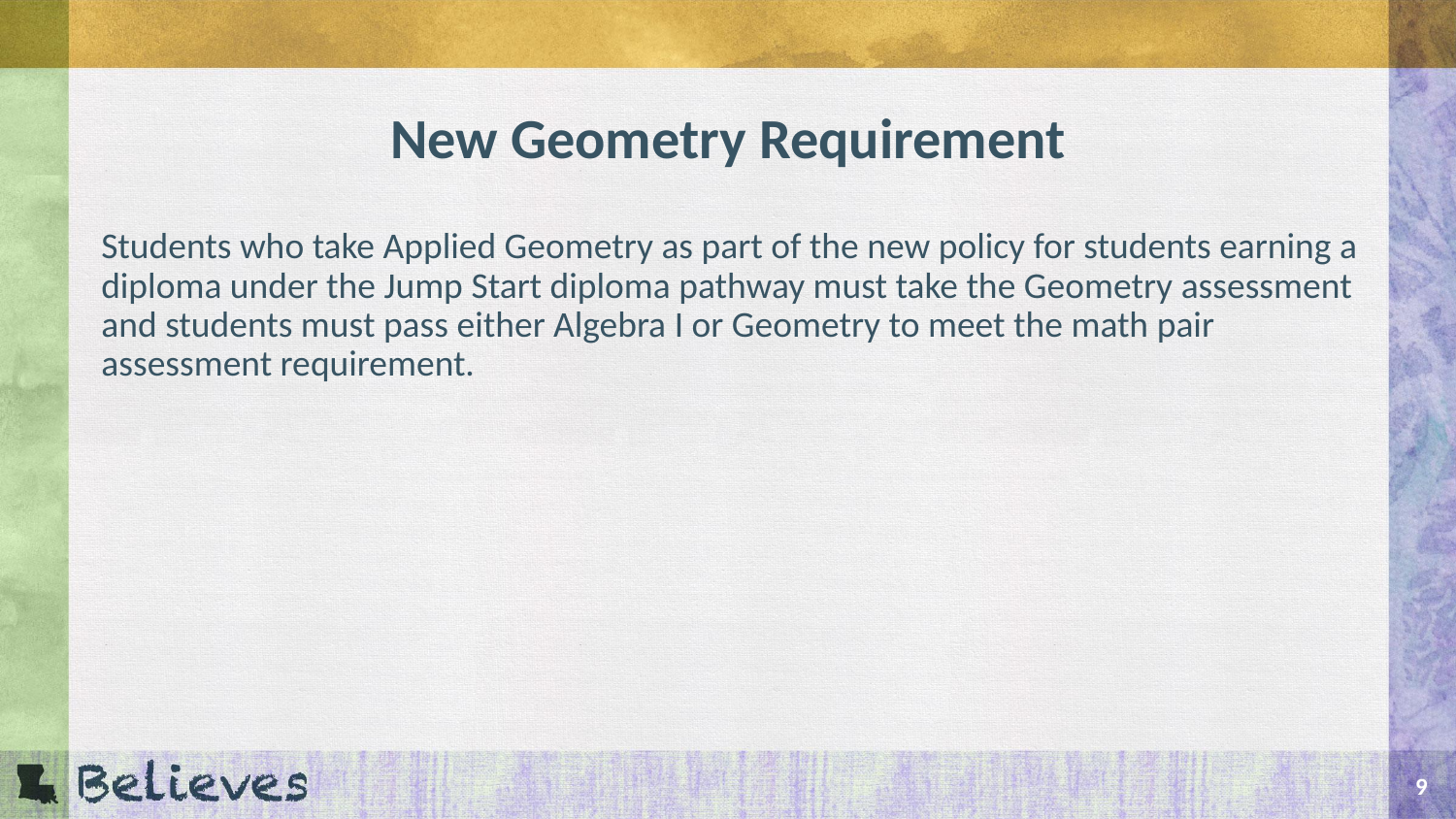

# New Geometry Requirement
Students who take Applied Geometry as part of the new policy for students earning a diploma under the Jump Start diploma pathway must take the Geometry assessment and students must pass either Algebra I or Geometry to meet the math pair assessment requirement.